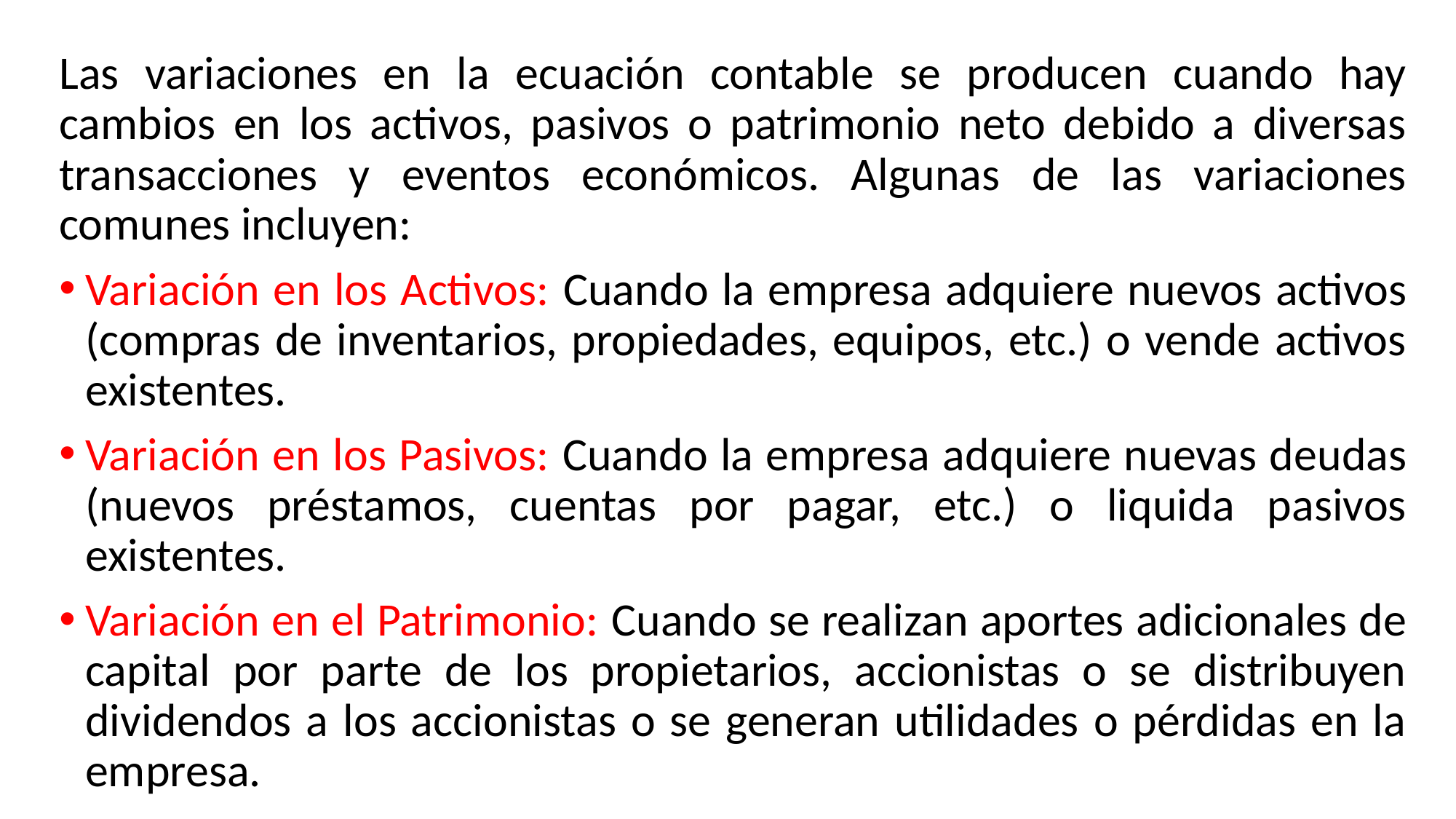

Las variaciones en la ecuación contable se producen cuando hay cambios en los activos, pasivos o patrimonio neto debido a diversas transacciones y eventos económicos. Algunas de las variaciones comunes incluyen:
Variación en los Activos: Cuando la empresa adquiere nuevos activos (compras de inventarios, propiedades, equipos, etc.) o vende activos existentes.
Variación en los Pasivos: Cuando la empresa adquiere nuevas deudas (nuevos préstamos, cuentas por pagar, etc.) o liquida pasivos existentes.
Variación en el Patrimonio: Cuando se realizan aportes adicionales de capital por parte de los propietarios, accionistas o se distribuyen dividendos a los accionistas o se generan utilidades o pérdidas en la empresa.